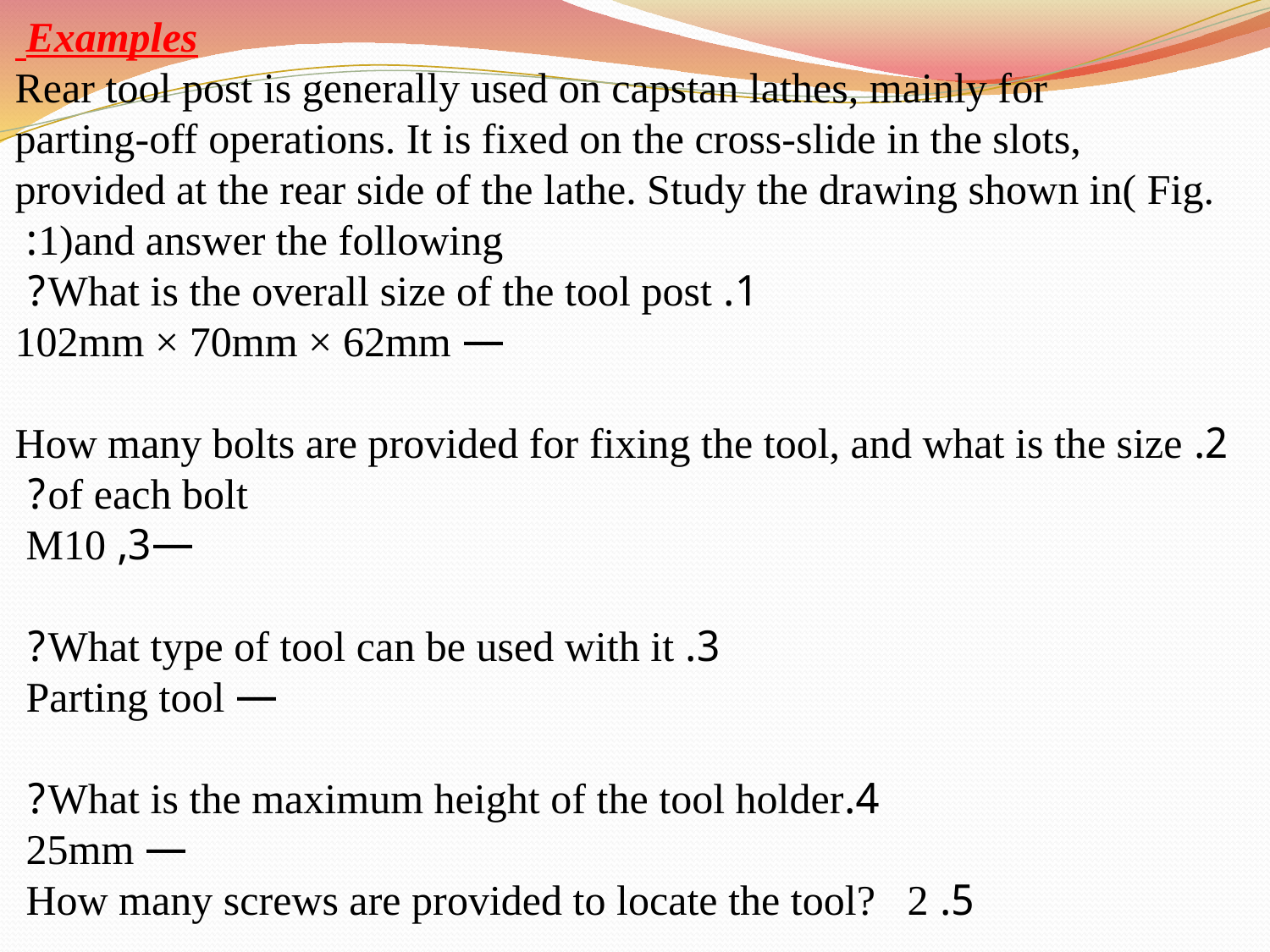

Examples
      Rear tool post is generally used on capstan lathes, mainly for parting-off operations. It is fixed on the cross-slide in the slots, provided at the rear side of the lathe. Study the drawing shown in( Fig. 1)and answer the following:
1. What is the overall size of the tool post?
— 102mm × 70mm × 62mm

2. How many bolts are provided for fixing the tool, and what is the size of each bolt?
—3, M10

3. What type of tool can be used with it?
— Parting tool

4.What is the maximum height of the tool holder?
— 25mm
5. How many screws are provided to locate the tool?   2